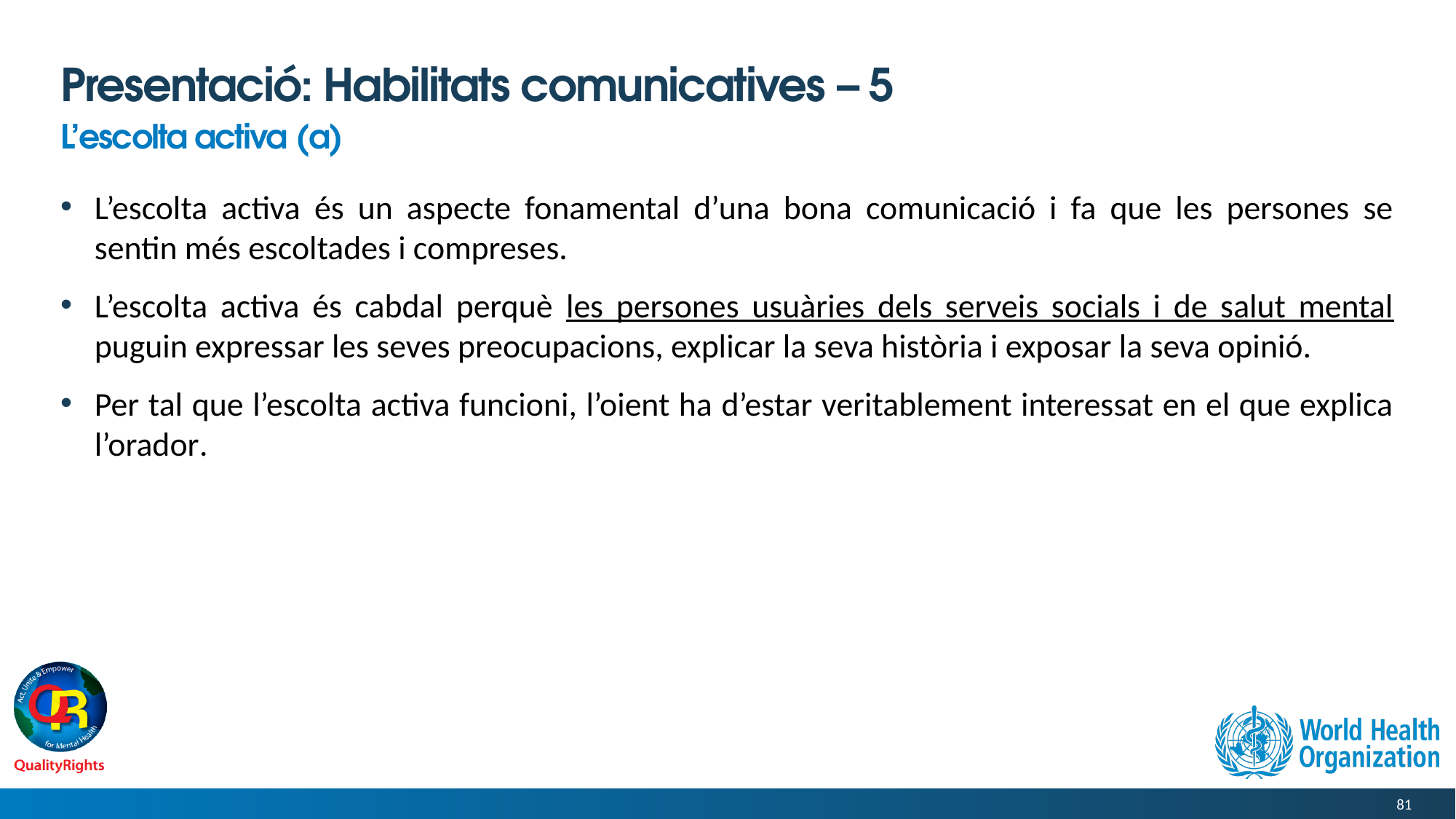

# Presentació: Habilitats comunicatives – 5
L’escolta activa (a)
L’escolta activa és un aspecte fonamental d’una bona comunicació i fa que les persones se sentin més escoltades i compreses.
L’escolta activa és cabdal perquè les persones usuàries dels serveis socials i de salut mental puguin expressar les seves preocupacions, explicar la seva història i exposar la seva opinió.
Per tal que l’escolta activa funcioni, l’oient ha d’estar veritablement interessat en el que explica l’orador.